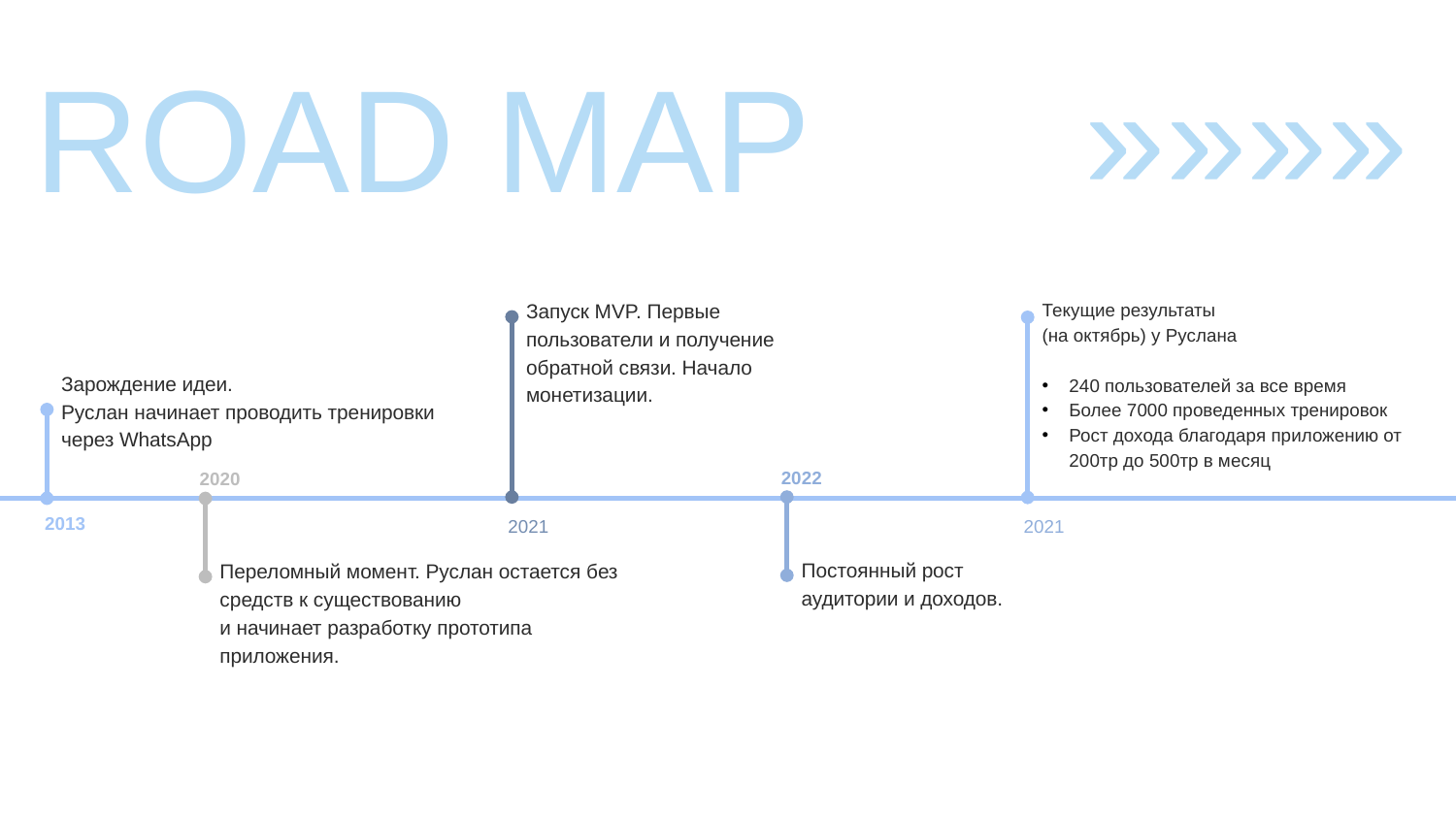

»»»»
ROAD MAP
Запуск MVP. Первые пользователи и получение обратной связи. Начало монетизации.
Текущие результаты
(на октябрь) у Руслана

240 пользователей за все время
Более 7000 проведенных тренировок
Рост дохода благодаря приложению от 200тр до 500тр в месяц
Зарождение идеи.
Руслан начинает проводить тренировки через WhatsApp
2022
2020
2013
2021
2021
Постоянный рост аудитории и доходов.
Переломный момент. Руслан остается без средств к существованию
и начинает разработку прототипа приложения.